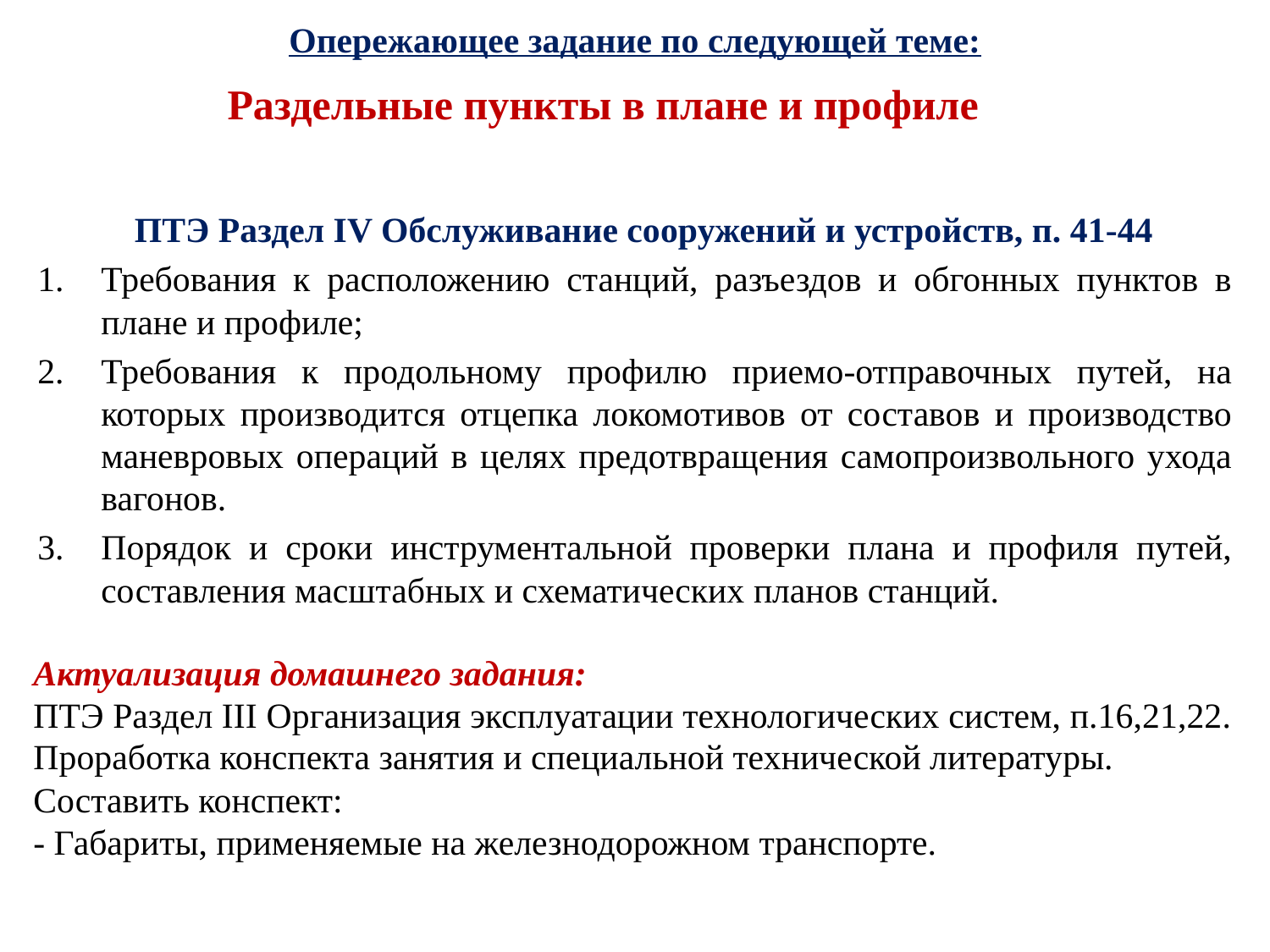

# Опережающее задание по следующей теме:
Раздельные пункты в плане и профиле
  ПТЭ Раздел IV Обслуживание сооружений и устройств, п. 41-44
Требования к расположению станций, разъездов и обгонных пунктов в плане и профиле;
Требования к продольному профилю приемо-отправочных путей, на которых производится отцепка локомотивов от составов и производство маневровых операций в целях предотвращения самопроизвольного ухода вагонов.
Порядок и сроки инструментальной проверки плана и профиля путей, составления масштабных и схематических планов станций.

Актуализация домашнего задания:
ПТЭ Раздел III Организация эксплуатации технологических систем, п.16,21,22. Проработка конспекта занятия и специальной технической литературы.
Составить конспект:
- Габариты, применяемые на железнодорожном транспорте.